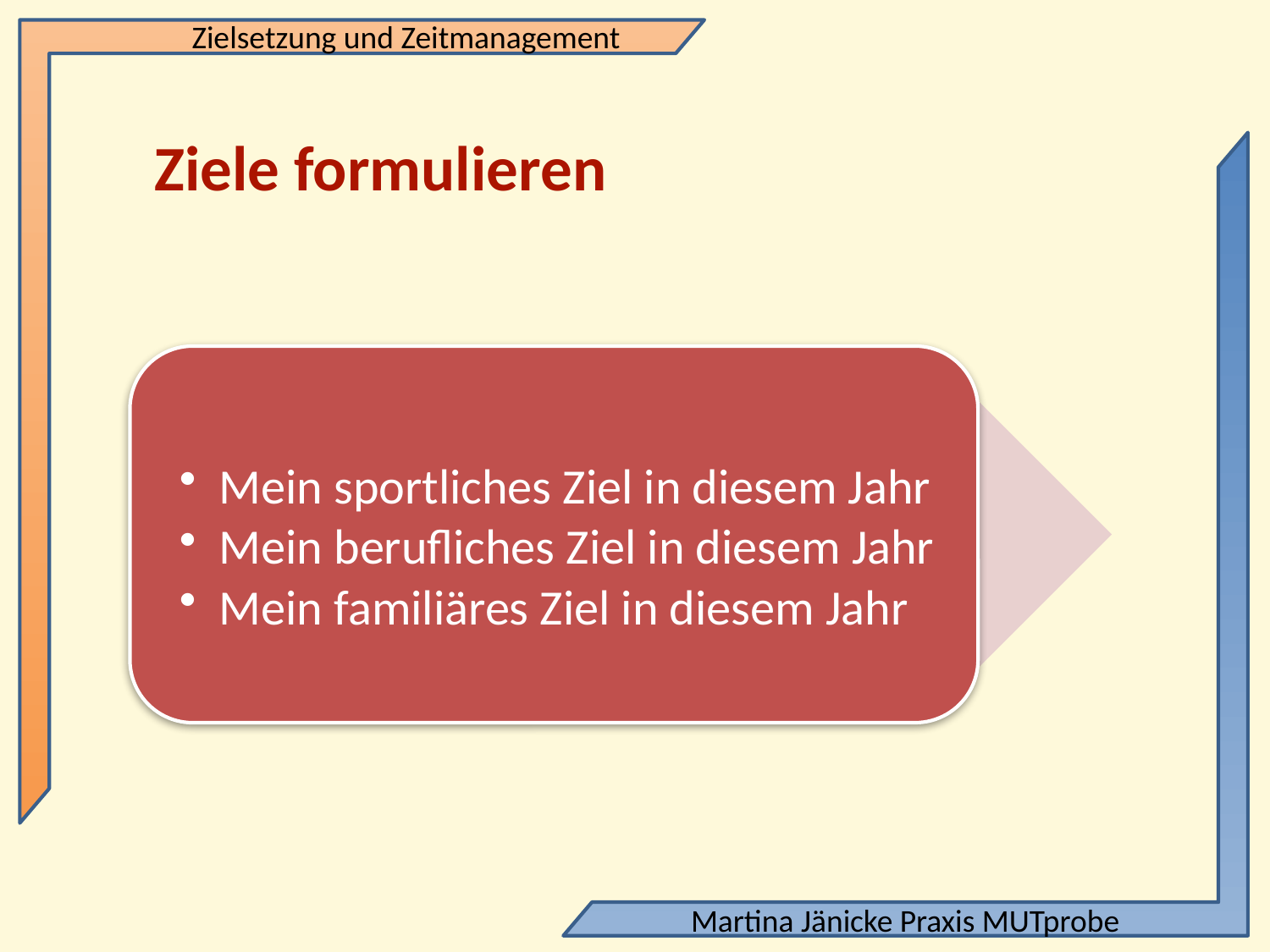

Ziele formulieren

Mein sportliches Ziel in diesem Jahr
Mein berufliches Ziel in diesem Jahr
Mein familiäres Ziel in diesem Jahr